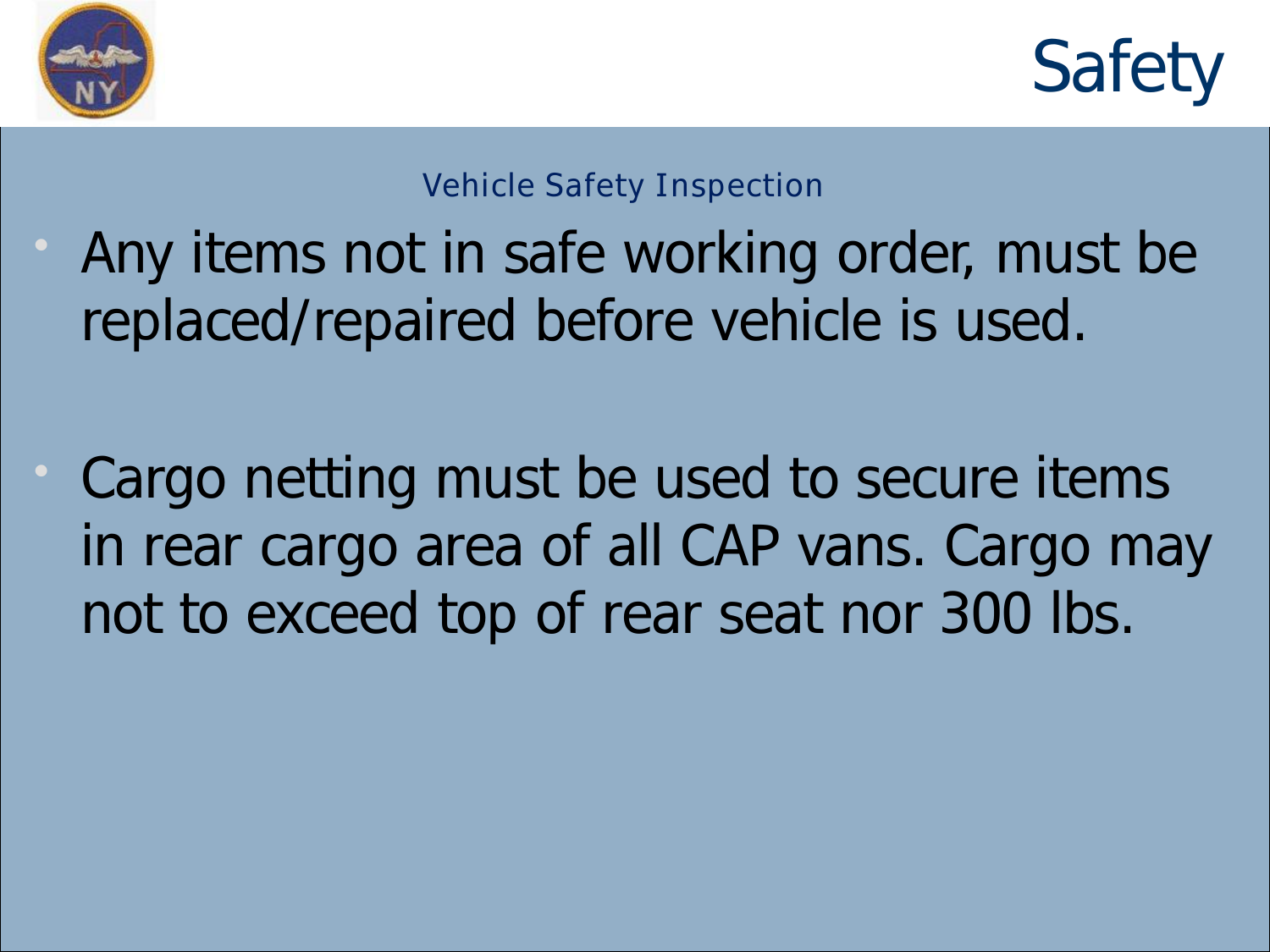

# Safety
Vehicle Safety Inspection
Any items not in safe working order, must be replaced/repaired before vehicle is used.

Cargo netting must be used to secure items in rear cargo area of all CAP vans. Cargo may not to exceed top of rear seat nor 300 lbs.